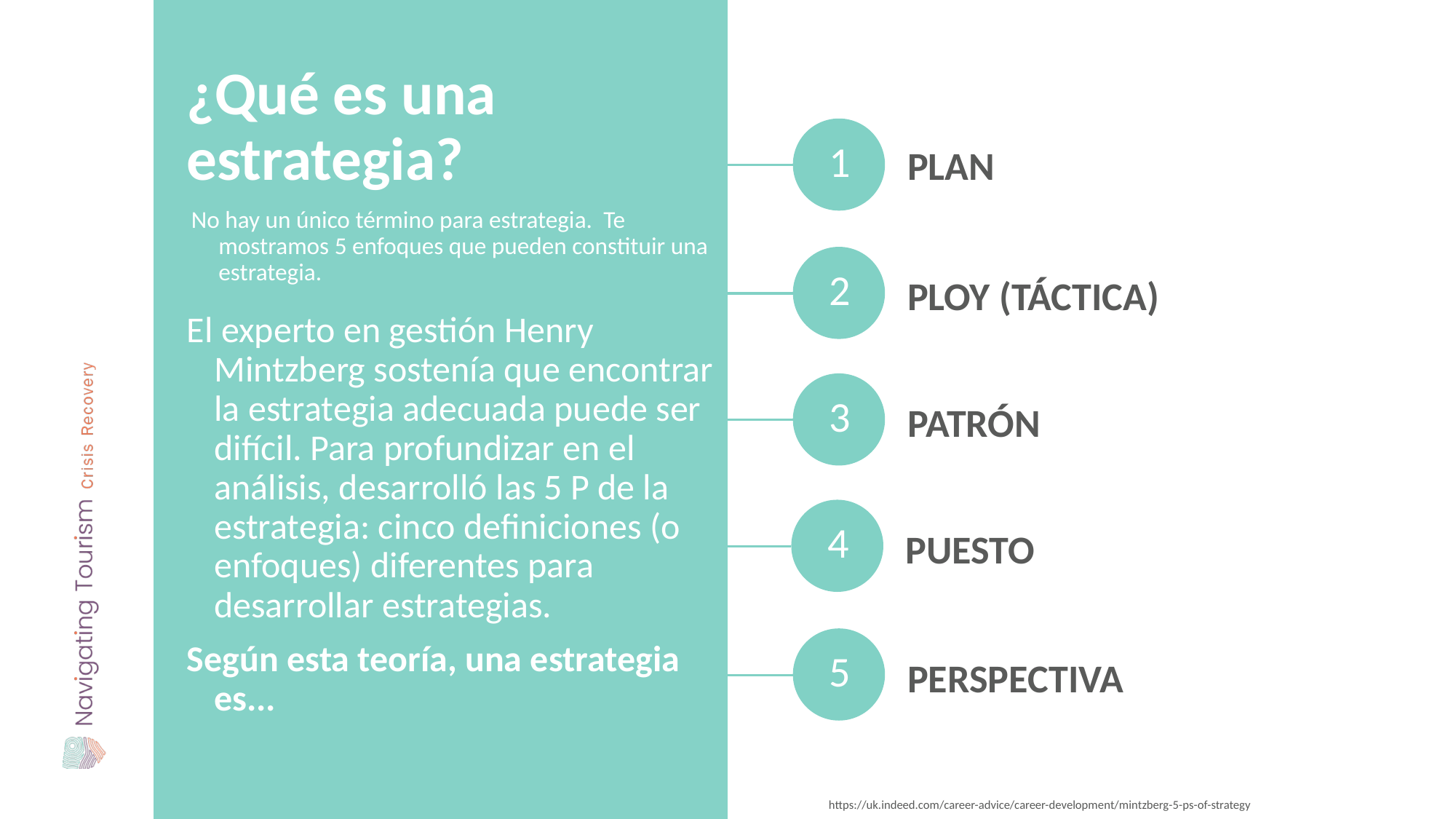

¿Qué es una estrategia?
PLAN
1
No hay un único término para estrategia.  Te mostramos 5 enfoques que pueden constituir una estrategia.

PLOY (TÁCTICA)

2

El experto en gestión Henry Mintzberg sostenía que encontrar la estrategia adecuada puede ser difícil. Para profundizar en el análisis, desarrolló las 5 P de la estrategia: cinco definiciones (o enfoques) diferentes para desarrollar estrategias.
Según esta teoría, una estrategia es...

PATRÓN

3

PUESTO

4

PERSPECTIVA

5
https://uk.indeed.com/career-advice/career-development/mintzberg-5-ps-of-strategy